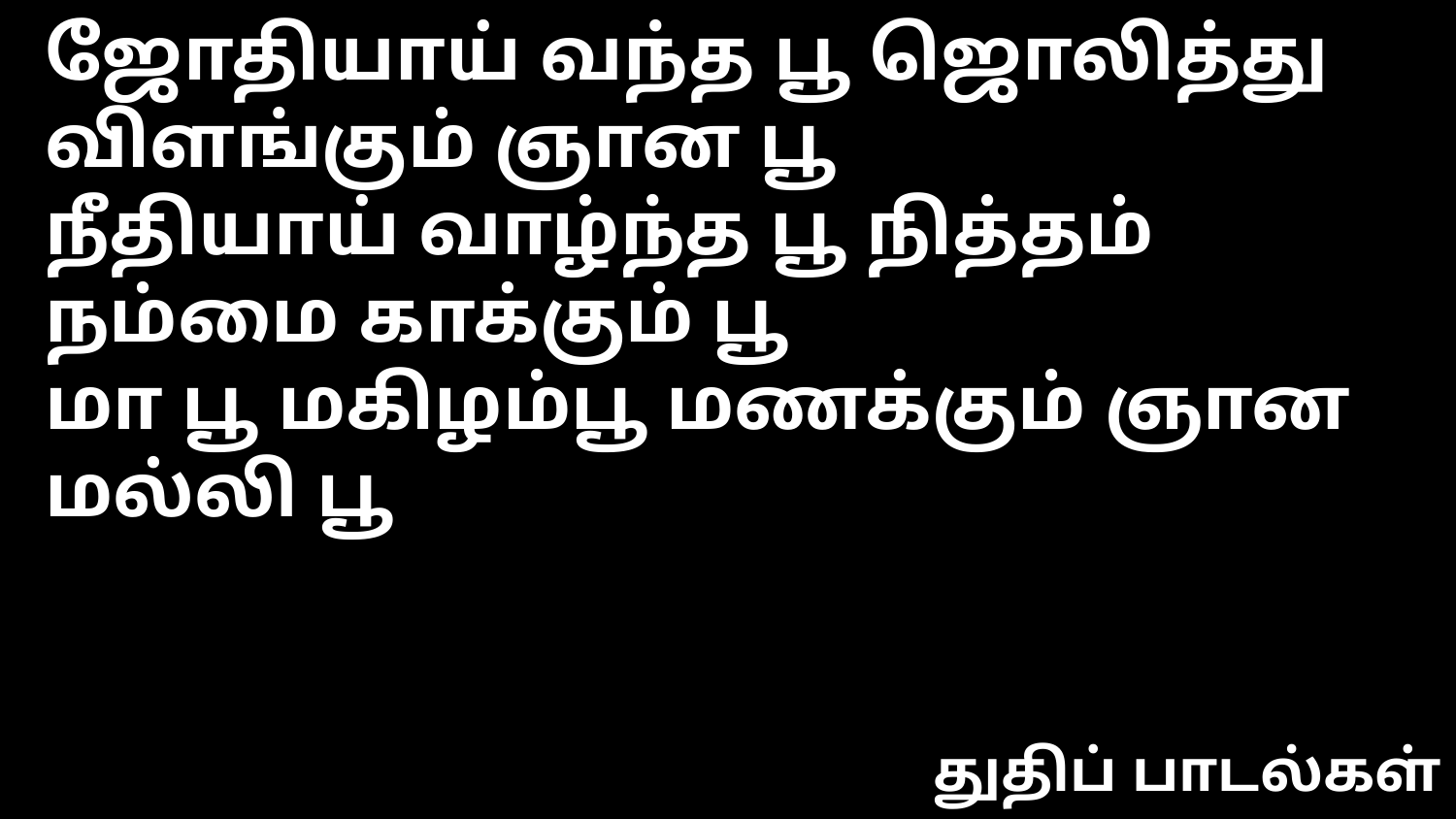

ஜோதியாய் வந்த பூ ஜொலித்து விளங்கும் ஞான பூ
நீதியாய் வாழ்ந்த பூ நித்தம் நம்மை காக்கும் பூ
மா பூ மகிழம்பூ மணக்கும் ஞான மல்லி பூ

துதிப் பாடல்கள்